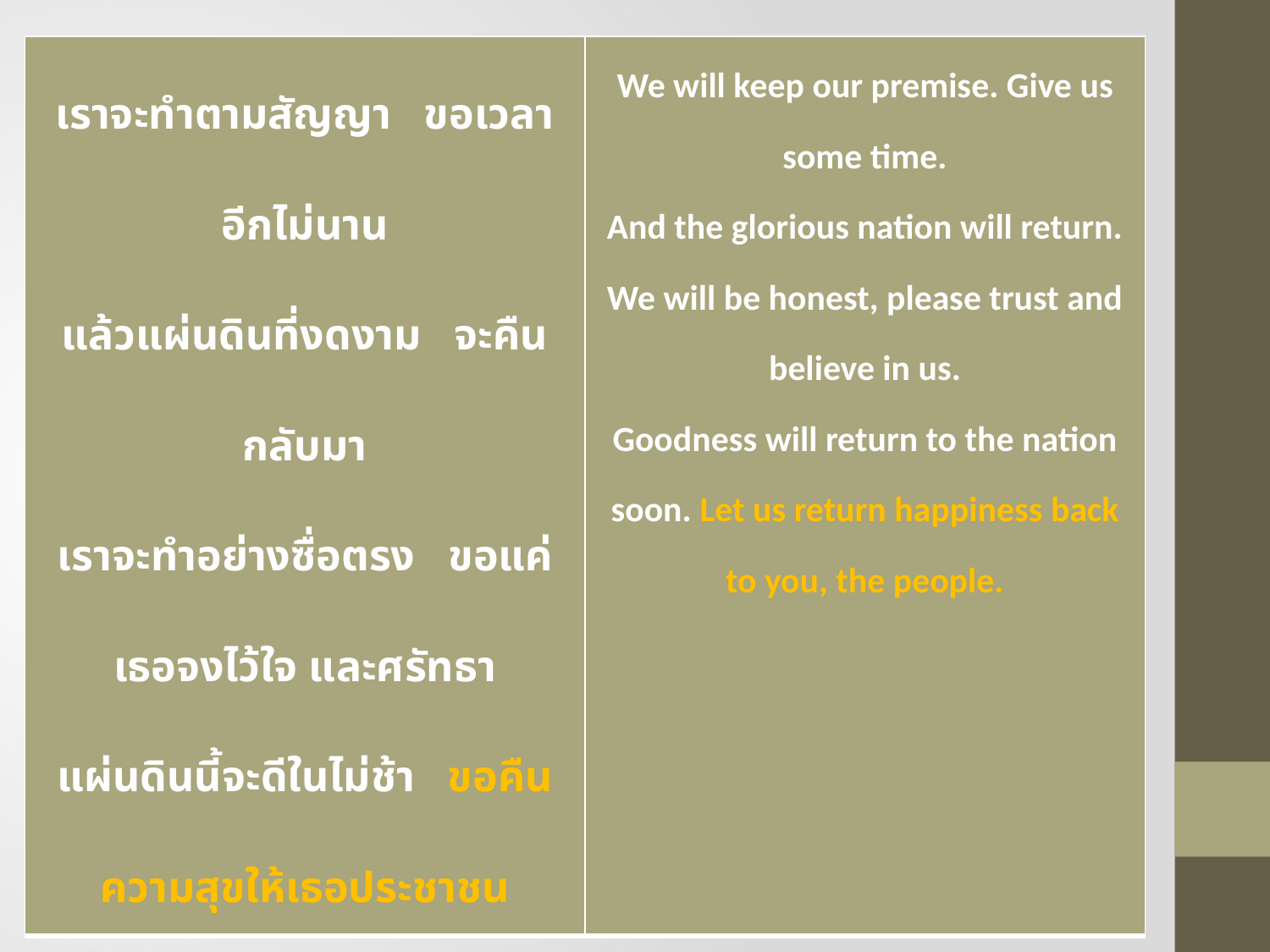

| เราจะทำตามสัญญา ขอเวลาอีกไม่นาน แล้วแผ่นดินที่งดงาม จะคืนกลับมา เราจะทำอย่างซื่อตรง ขอแค่เธอจงไว้ใจ และศรัทธา แผ่นดินนี้จะดีในไม่ช้า ขอคืนความสุขให้เธอประชาชน | We will keep our premise. Give us some time. And the glorious nation will return. We will be honest, please trust and believe in us. Goodness will return to the nation soon. Let us return happiness back to you, the people. |
| --- | --- |